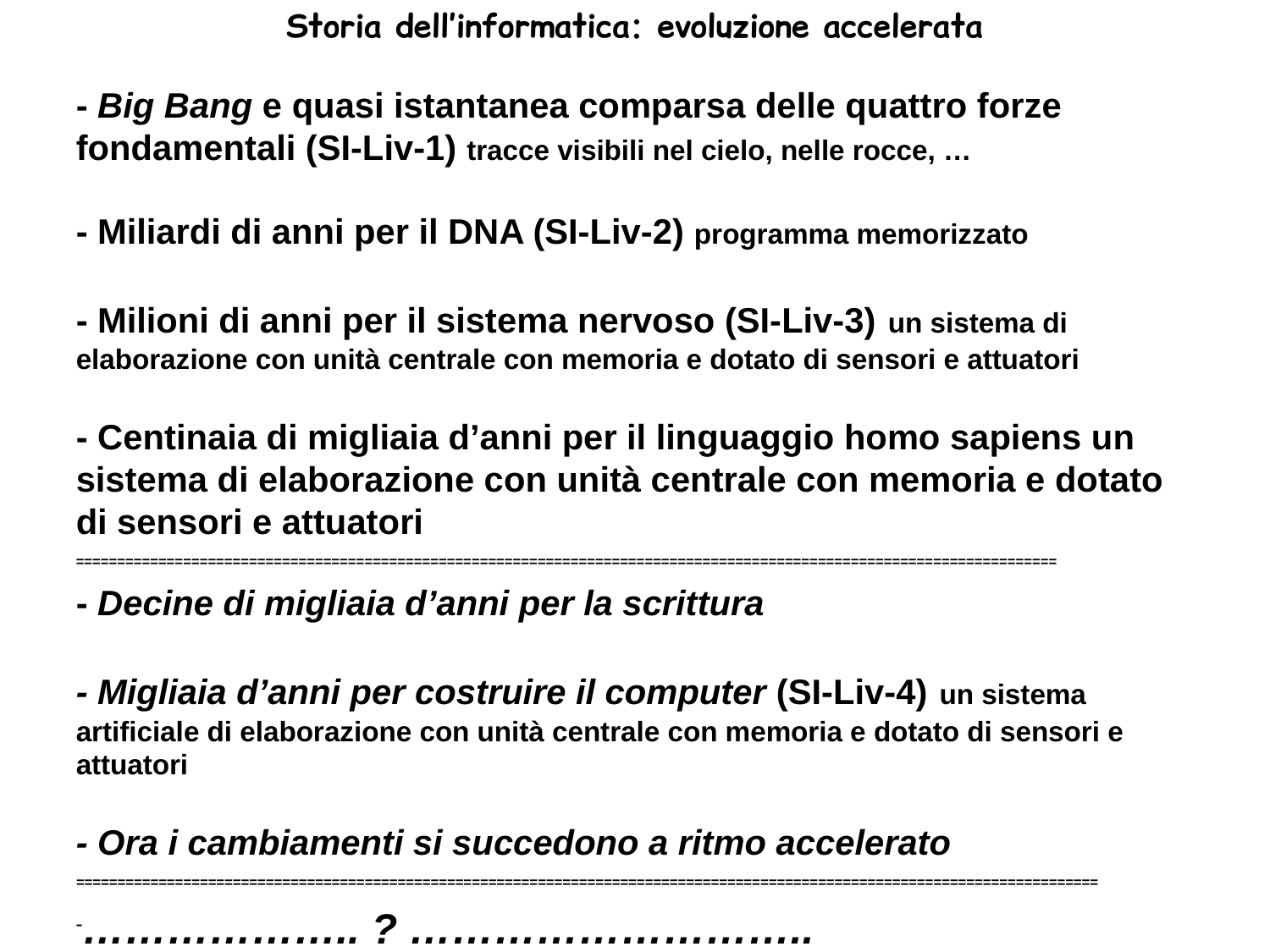

Storia dell’informatica: evoluzione accelerata
- Big Bang e quasi istantanea comparsa delle quattro forze fondamentali (SI-Liv-1) tracce visibili nel cielo, nelle rocce, …

- Miliardi di anni per il DNA (SI-Liv-2) programma memorizzato

- Milioni di anni per il sistema nervoso (SI-Liv-3) un sistema di elaborazione con unità centrale con memoria e dotato di sensori e attuatori

- Centinaia di migliaia d’anni per il linguaggio homo sapiens un sistema di elaborazione con unità centrale con memoria e dotato di sensori e attuatori
=======================================================================================================================
- Decine di migliaia d’anni per la scrittura

- Migliaia d’anni per costruire il computer (SI-Liv-4) un sistema artificiale di elaborazione con unità centrale con memoria e dotato di sensori e attuatori

- Ora i cambiamenti si succedono a ritmo accelerato
============================================================================================================================
……………….. ? ………………………..